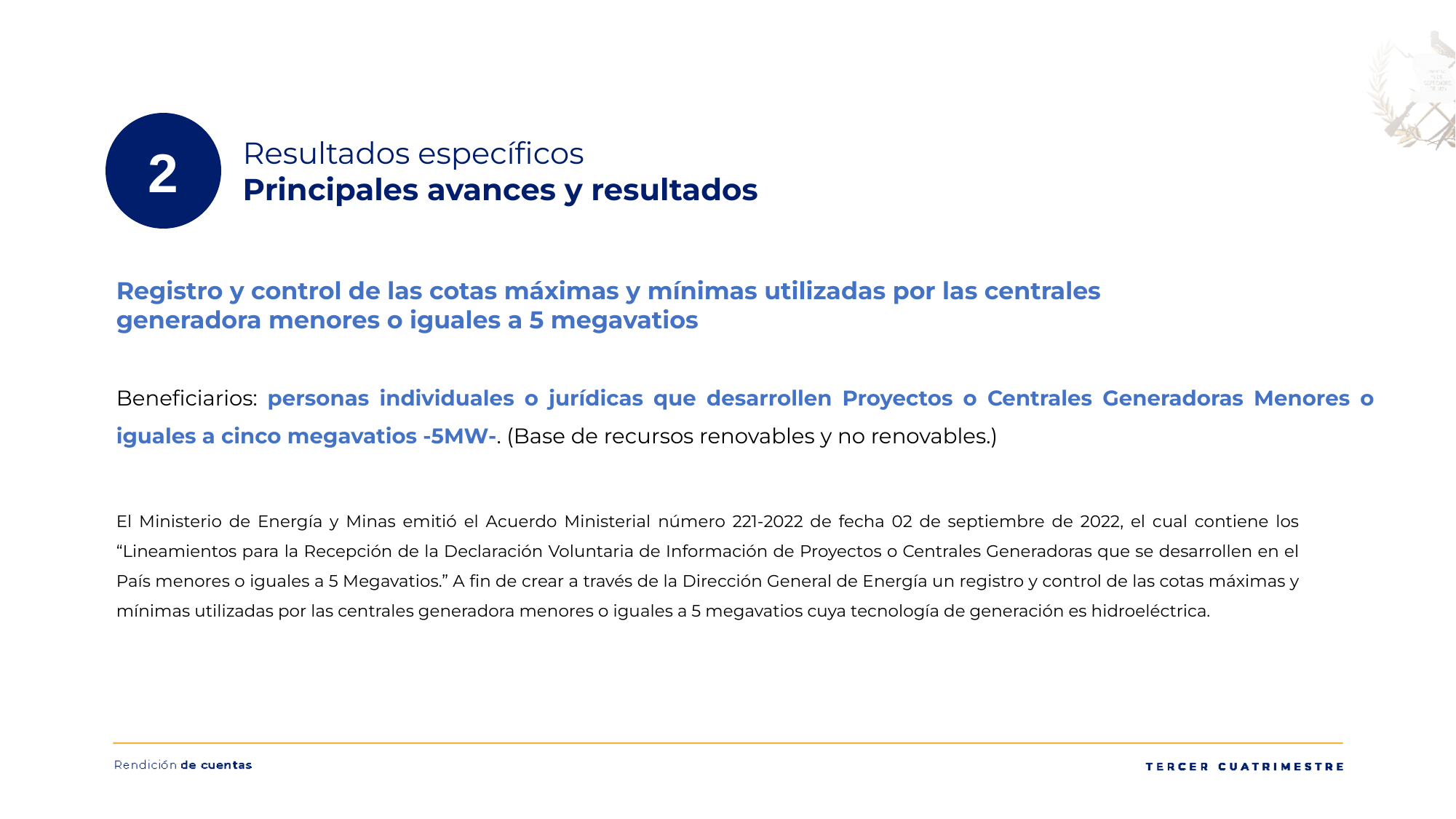

2
Resultados específicos
Principales avances y resultados
Registro y control de las cotas máximas y mínimas utilizadas por las centrales generadora menores o iguales a 5 megavatios
Beneficiarios: personas individuales o jurídicas que desarrollen Proyectos o Centrales Generadoras Menores o iguales a cinco megavatios -5MW-. (Base de recursos renovables y no renovables.)
El Ministerio de Energía y Minas emitió el Acuerdo Ministerial número 221-2022 de fecha 02 de septiembre de 2022, el cual contiene los “Lineamientos para la Recepción de la Declaración Voluntaria de Información de Proyectos o Centrales Generadoras que se desarrollen en el País menores o iguales a 5 Megavatios.” A fin de crear a través de la Dirección General de Energía un registro y control de las cotas máximas y mínimas utilizadas por las centrales generadora menores o iguales a 5 megavatios cuya tecnología de generación es hidroeléctrica.